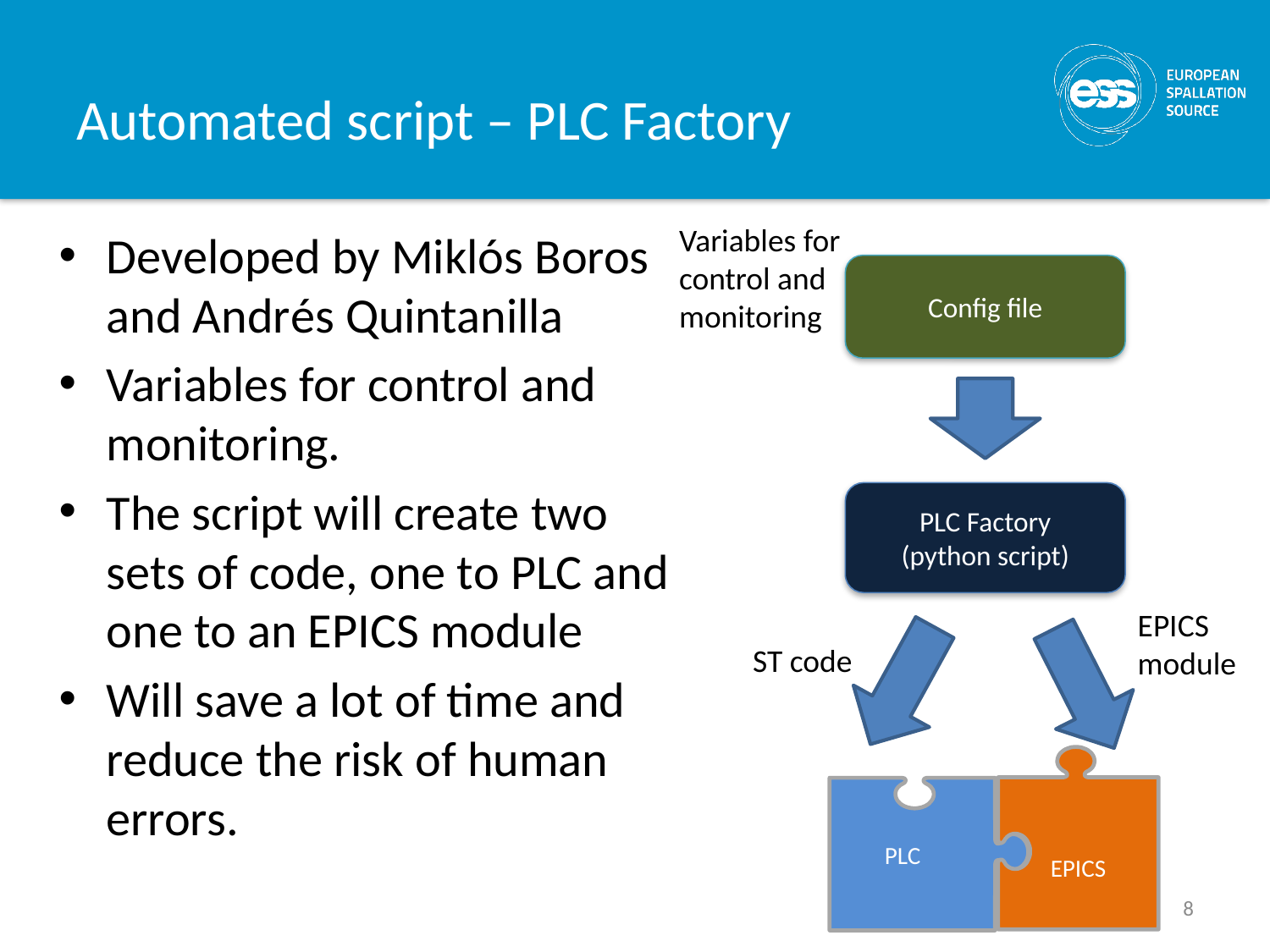

# Automated script – PLC Factory
Variables for control and monitoring
Developed by Miklós Boros and Andrés Quintanilla
Variables for control and monitoring.
The script will create two sets of code, one to PLC and one to an EPICS module
Will save a lot of time and reduce the risk of human errors.

Config file

PLC Factory
(python script)
EPICS
module

ST code
EPICS
PLC
8